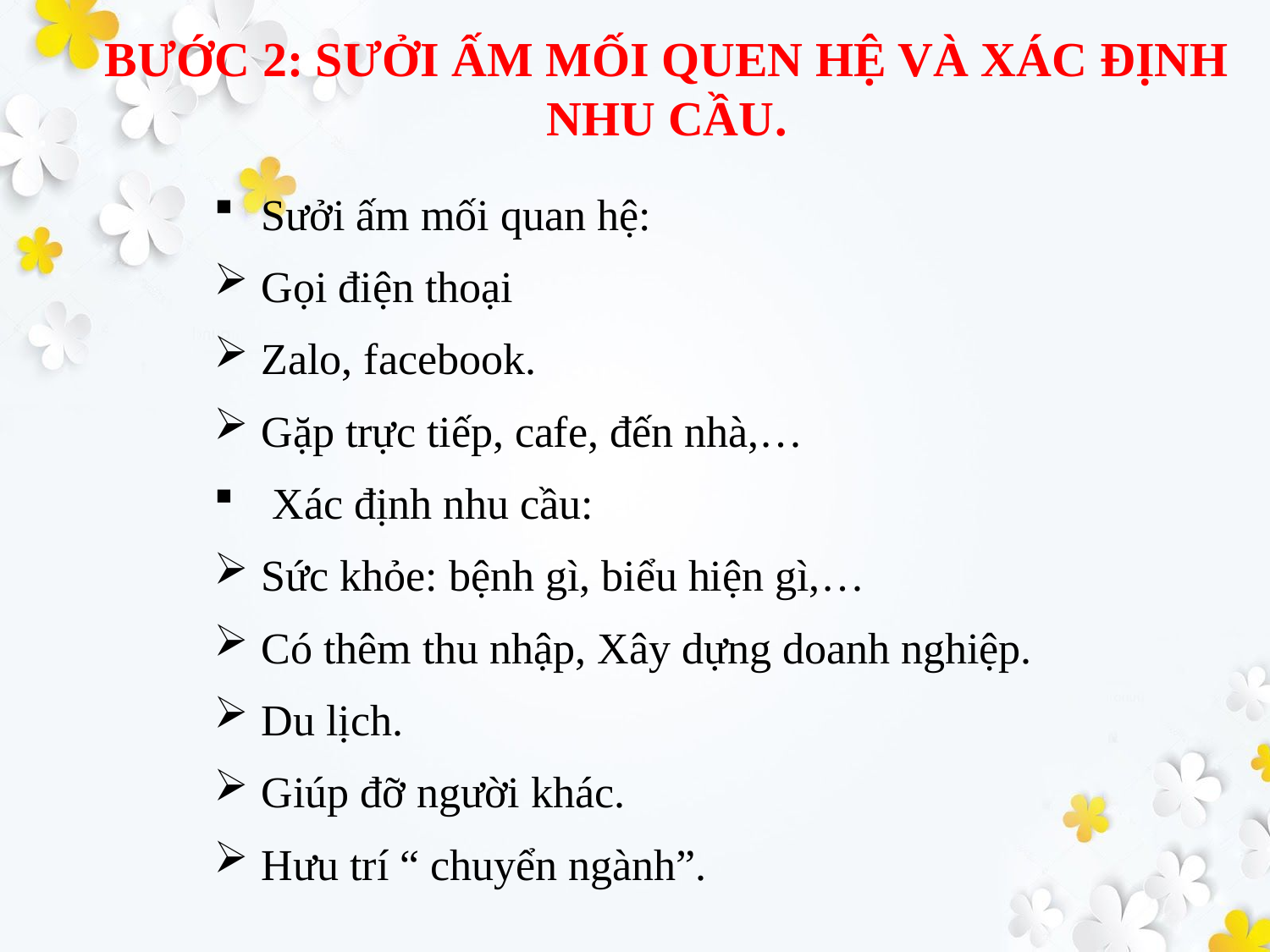

# BƯỚC 2: SƯỞI ẤM MỐI QUEN HỆ VÀ XÁC ĐỊNH NHU CẦU.
Sưởi ấm mối quan hệ:
Gọi điện thoại
Zalo, facebook.
Gặp trực tiếp, cafe, đến nhà,…
 Xác định nhu cầu:
Sức khỏe: bệnh gì, biểu hiện gì,…
Có thêm thu nhập, Xây dựng doanh nghiệp.
Du lịch.
Giúp đỡ người khác.
Hưu trí “ chuyển ngành”.